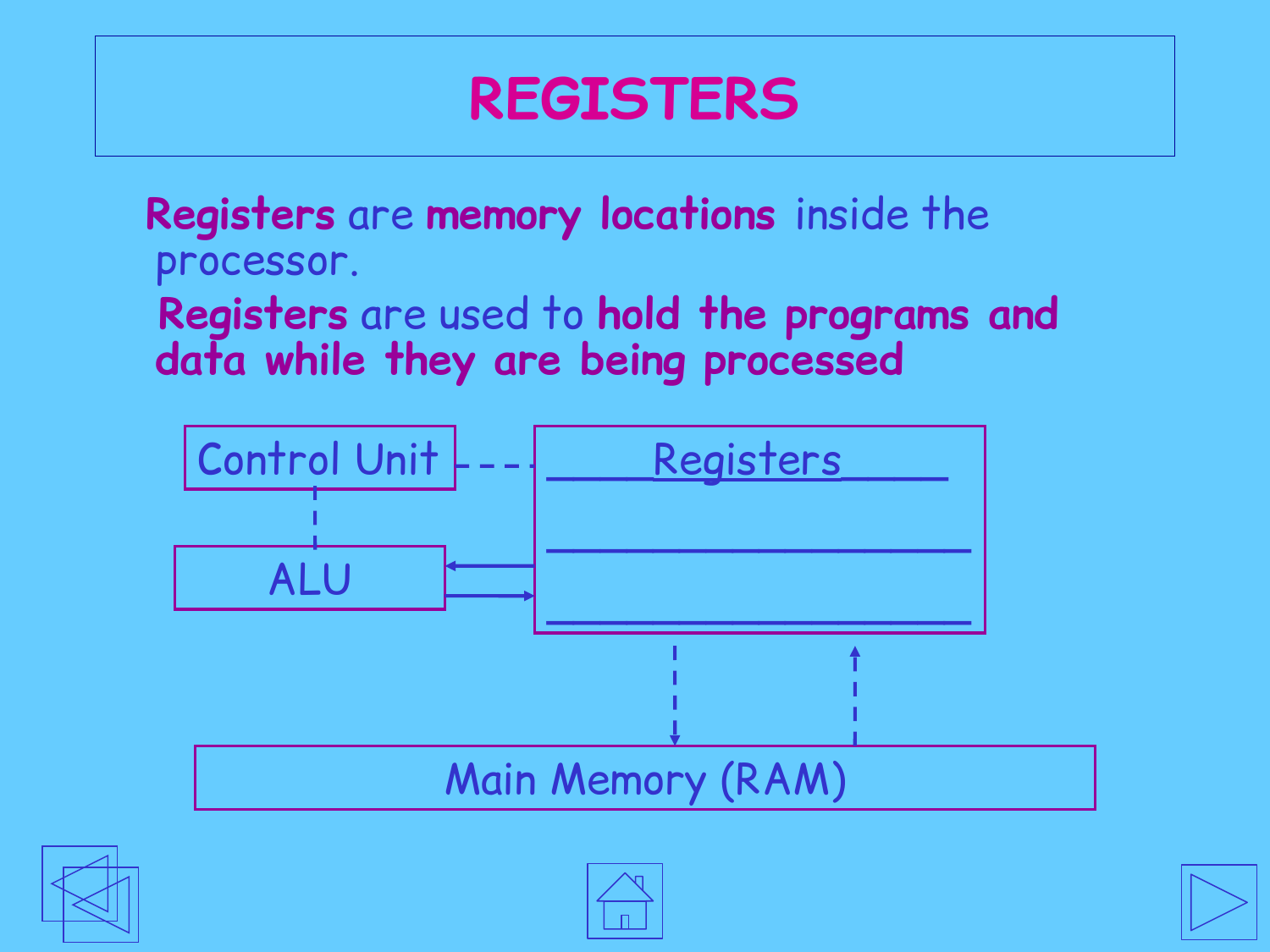

# REGISTERS
   Registers are memory locations inside the processor.
    Registers are used to hold the programs and data while they are being processed
Control Unit
____Registers____
________________
________________

ALU

Main Memory (RAM)